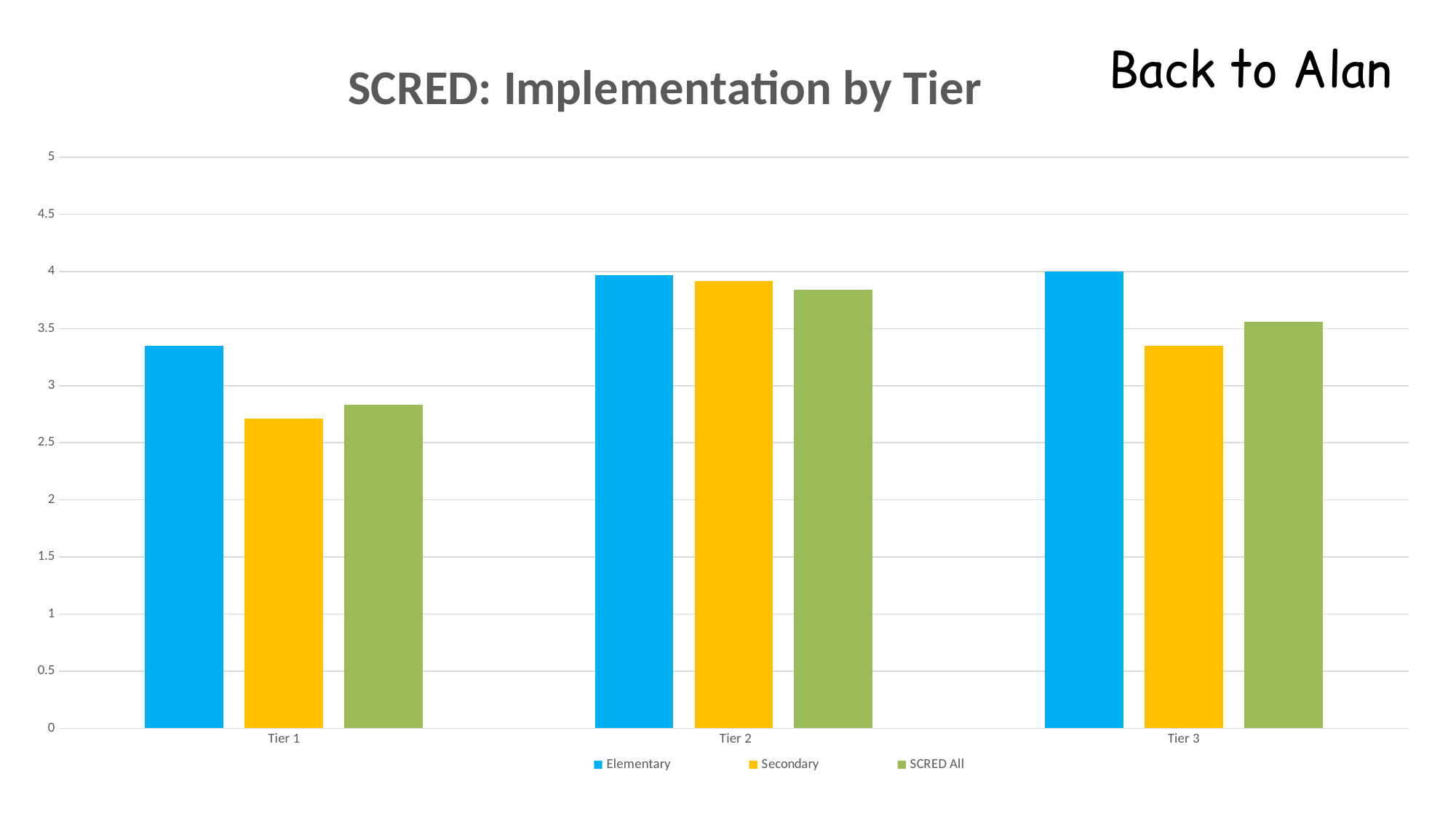

Back to Alan

### Chart: SCRED: Implementation by Tier

| Category | Elementary | Secondary | SCRED All |
|---|---|---|---|
| Tier 1 | 3.35 | 2.714285714285714 | 2.836363636363624 |
|  Tier 2 | 3.96875 | 3.916666666666666 | 3.840909090909091 |
| Tier 3 | 4.0 | 3.35 | 3.5625 |